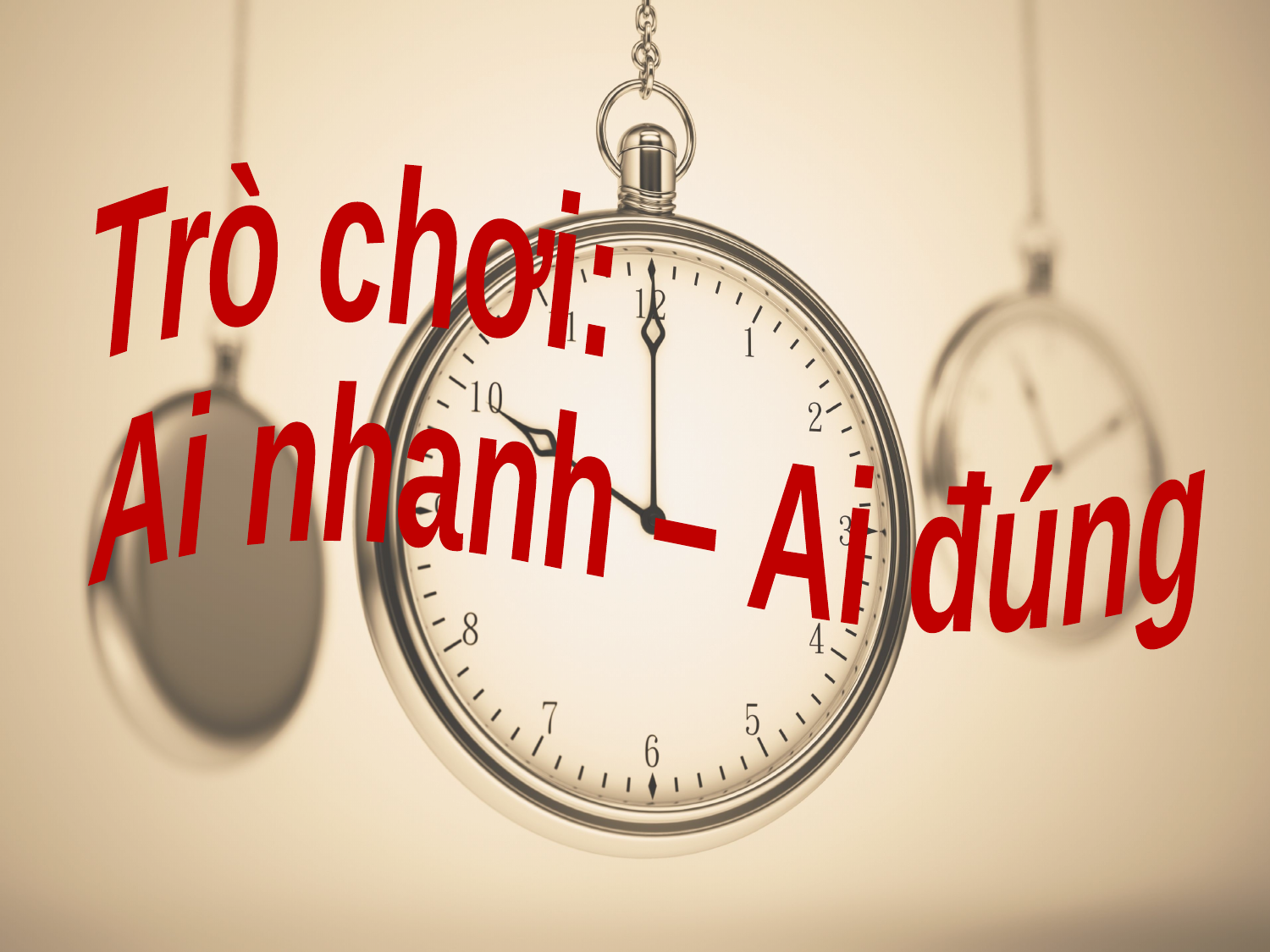

Trò chơi:
Ai nhanh – Ai đúng